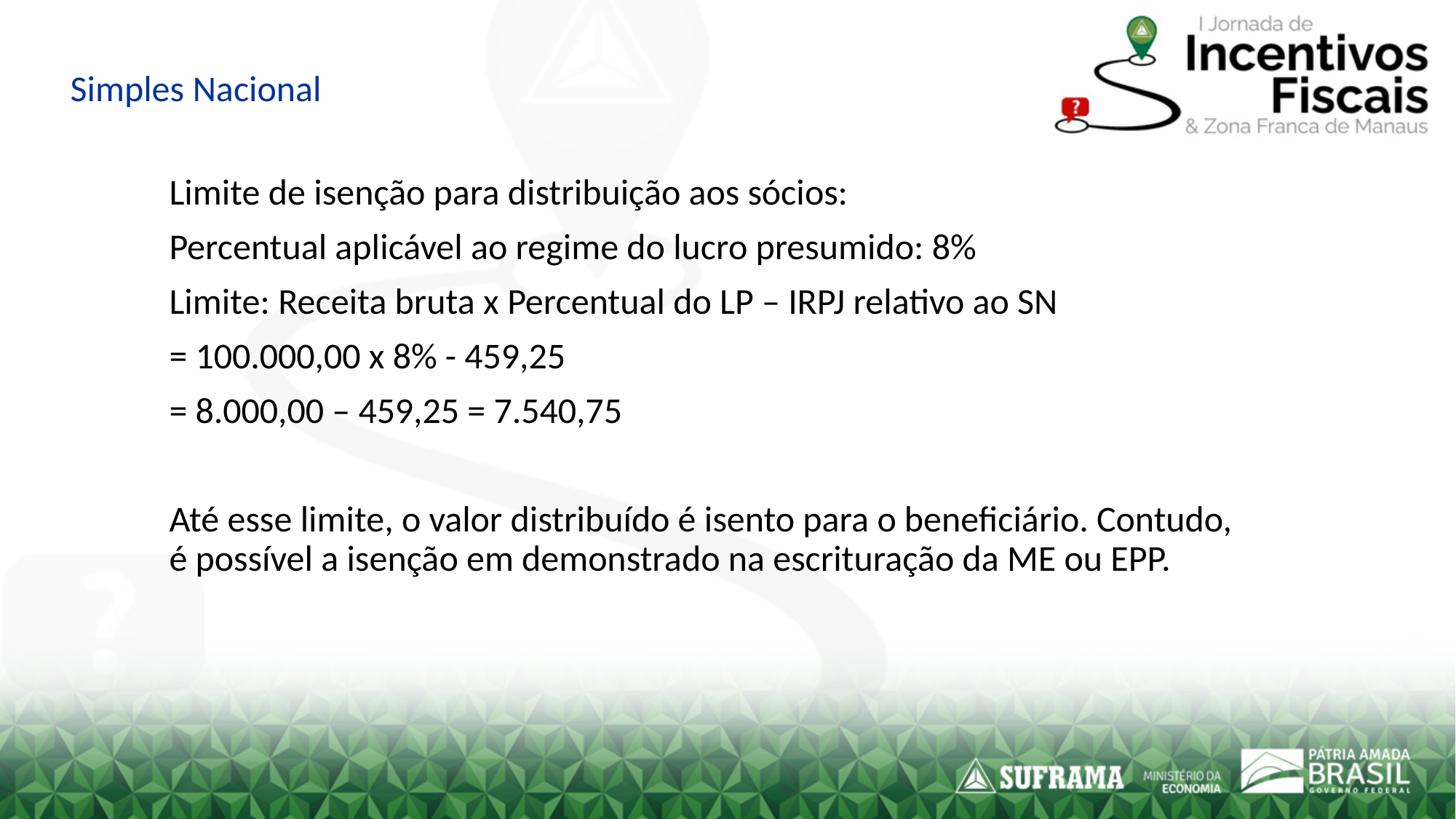

# Simples Nacional
Limite de isenção para distribuição aos sócios:
Percentual aplicável ao regime do lucro presumido: 8%
Limite: Receita bruta x Percentual do LP – IRPJ relativo ao SN
= 100.000,00 x 8% - 459,25
= 8.000,00 – 459,25 = 7.540,75

Até esse limite, o valor distribuído é isento para o beneficiário. Contudo, é possível a isenção em demonstrado na escrituração da ME ou EPP.